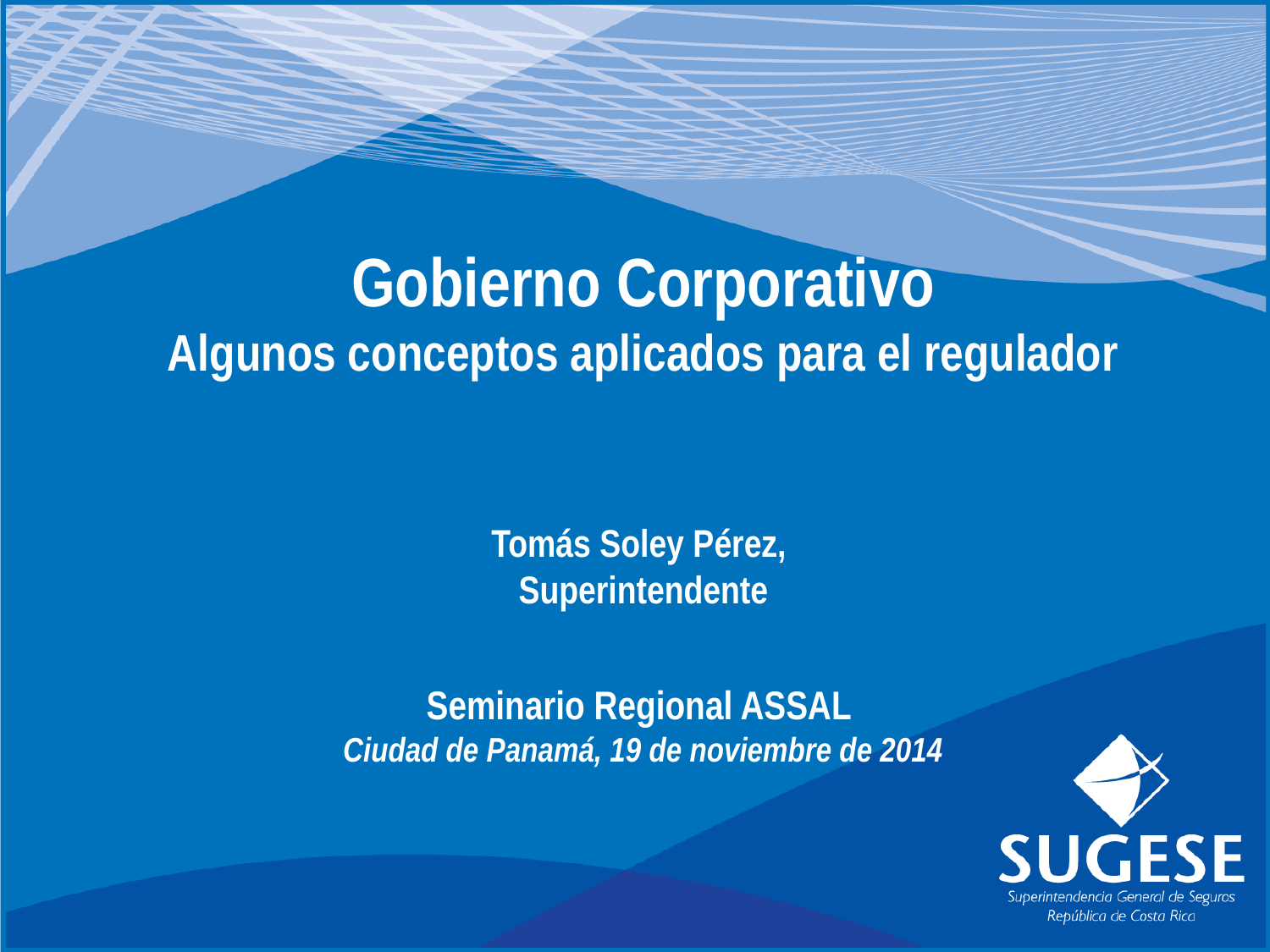

# Gobierno Corporativo Algunos conceptos aplicados para el regulador Tomás Soley Pérez, Superintendente Seminario Regional ASSAL Ciudad de Panamá, 19 de noviembre de 2014